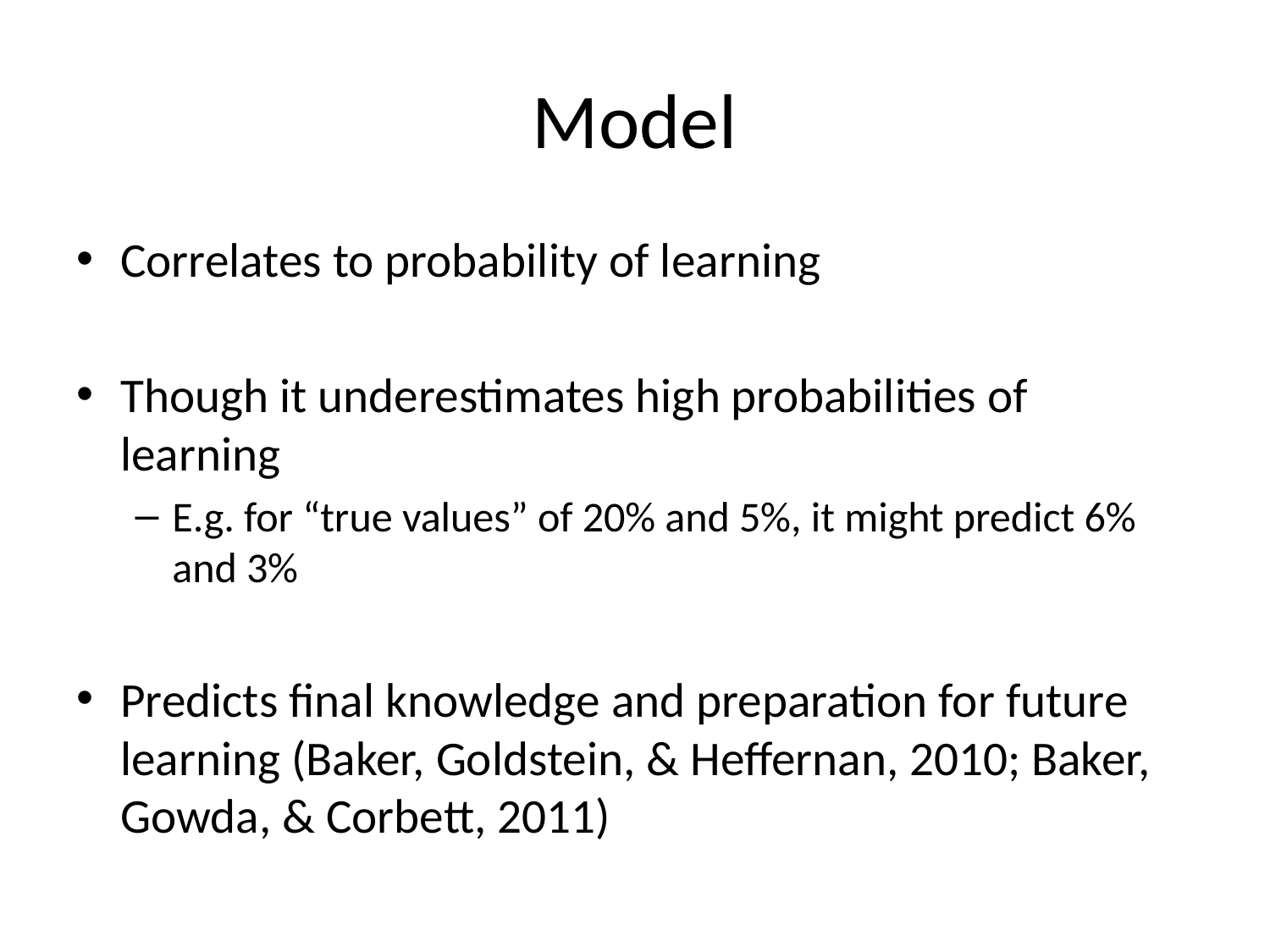

# Model
Correlates to probability of learning

Though it underestimates high probabilities of learning
E.g. for “true values” of 20% and 5%, it might predict 6% and 3%

Predicts final knowledge and preparation for future learning (Baker, Goldstein, & Heffernan, 2010; Baker, Gowda, & Corbett, 2011)